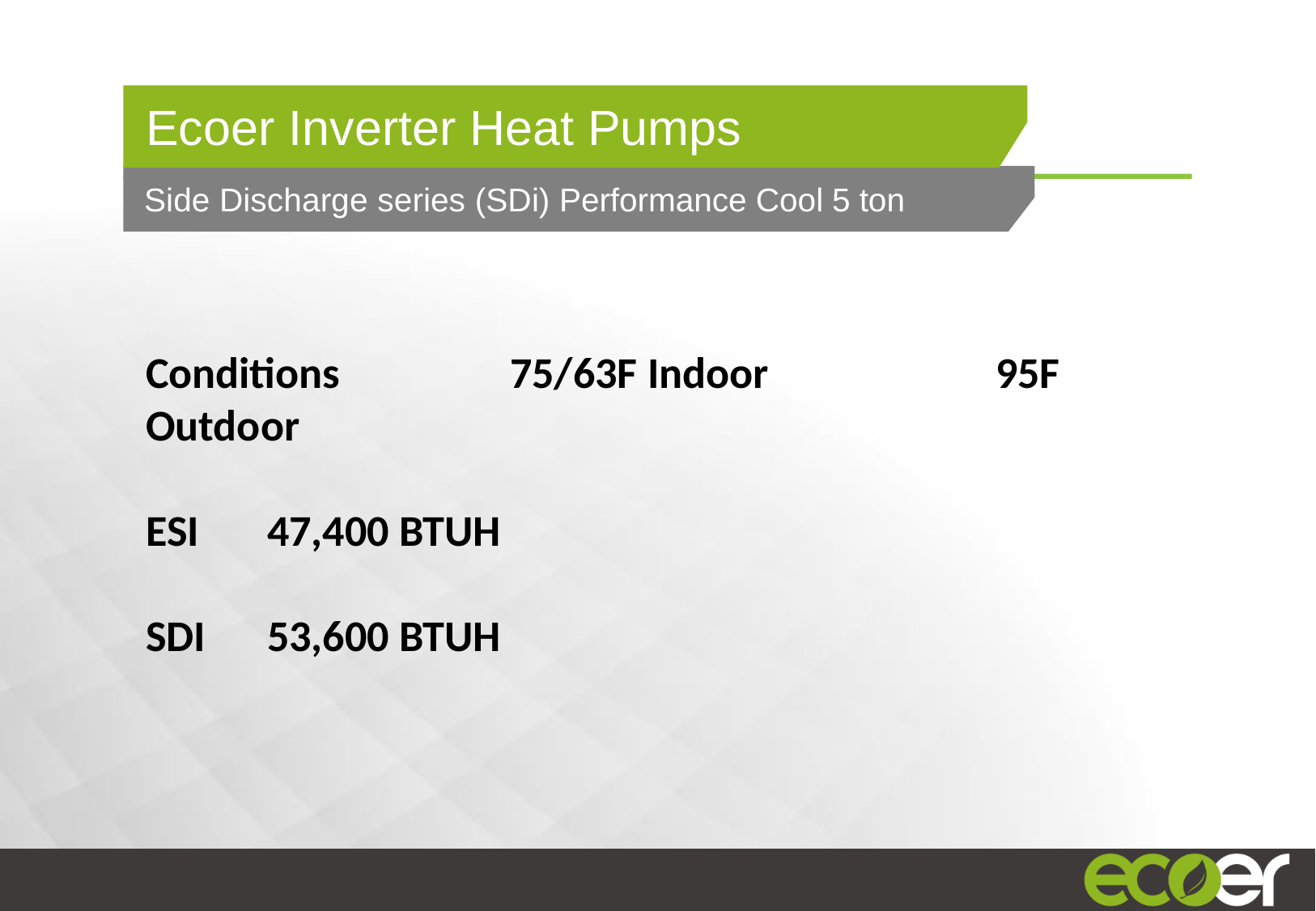

# Ecoer Inverter Heat Pumps

Side Discharge series (SDi) Performance Cool 5 ton
Conditions		75/63F Indoor		95F Outdoor

ESI	47,400 BTUH

SDI	53,600 BTUH